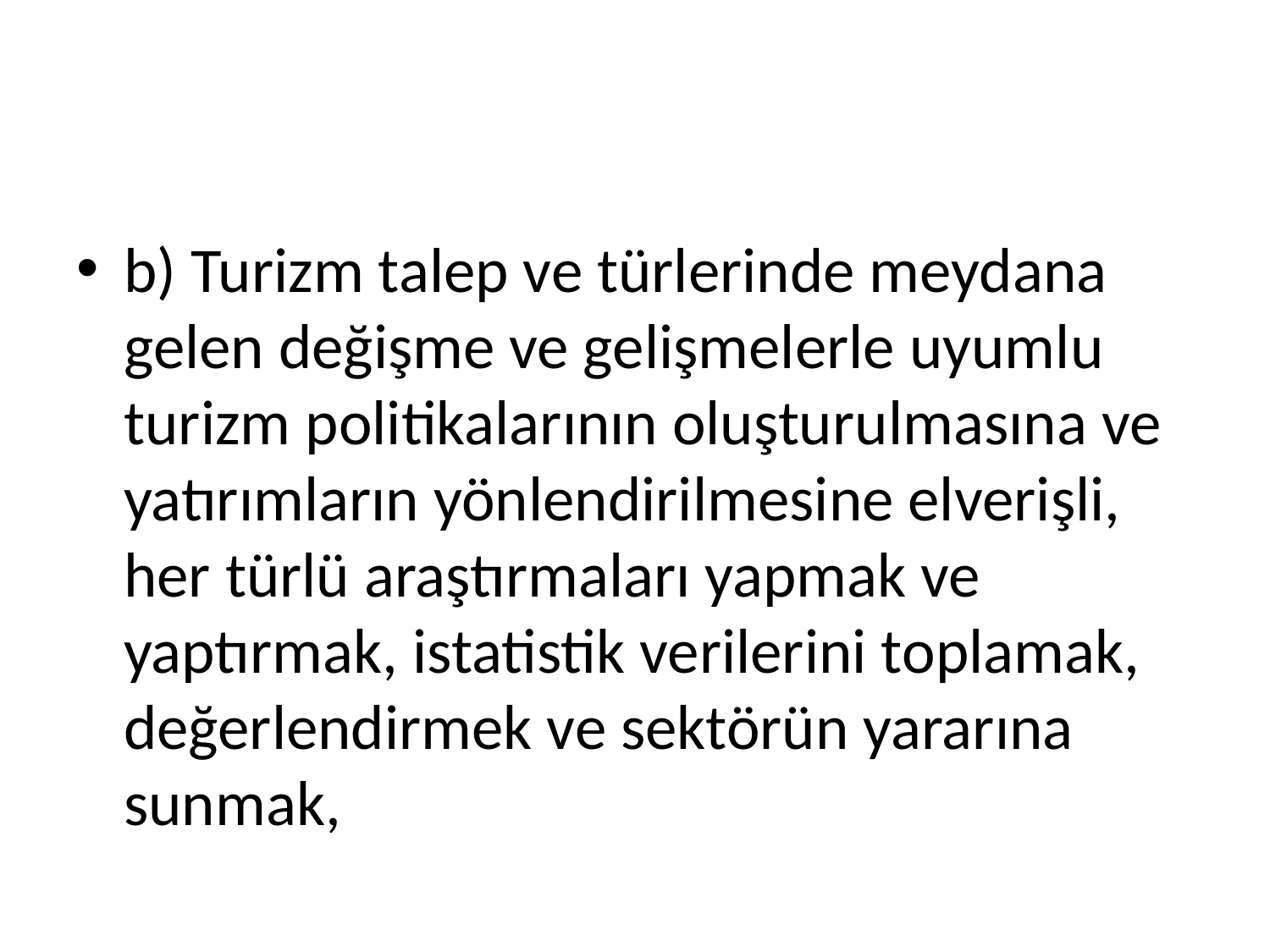

#
b) Turizm talep ve türlerinde meydana gelen değişme ve gelişmelerle uyumlu turizm politikalarının oluşturulmasına ve yatırımların yönlendirilmesine elverişli, her türlü araştırmaları yapmak ve yaptırmak, istatistik verilerini toplamak, değerlendirmek ve sektörün yararına sunmak,